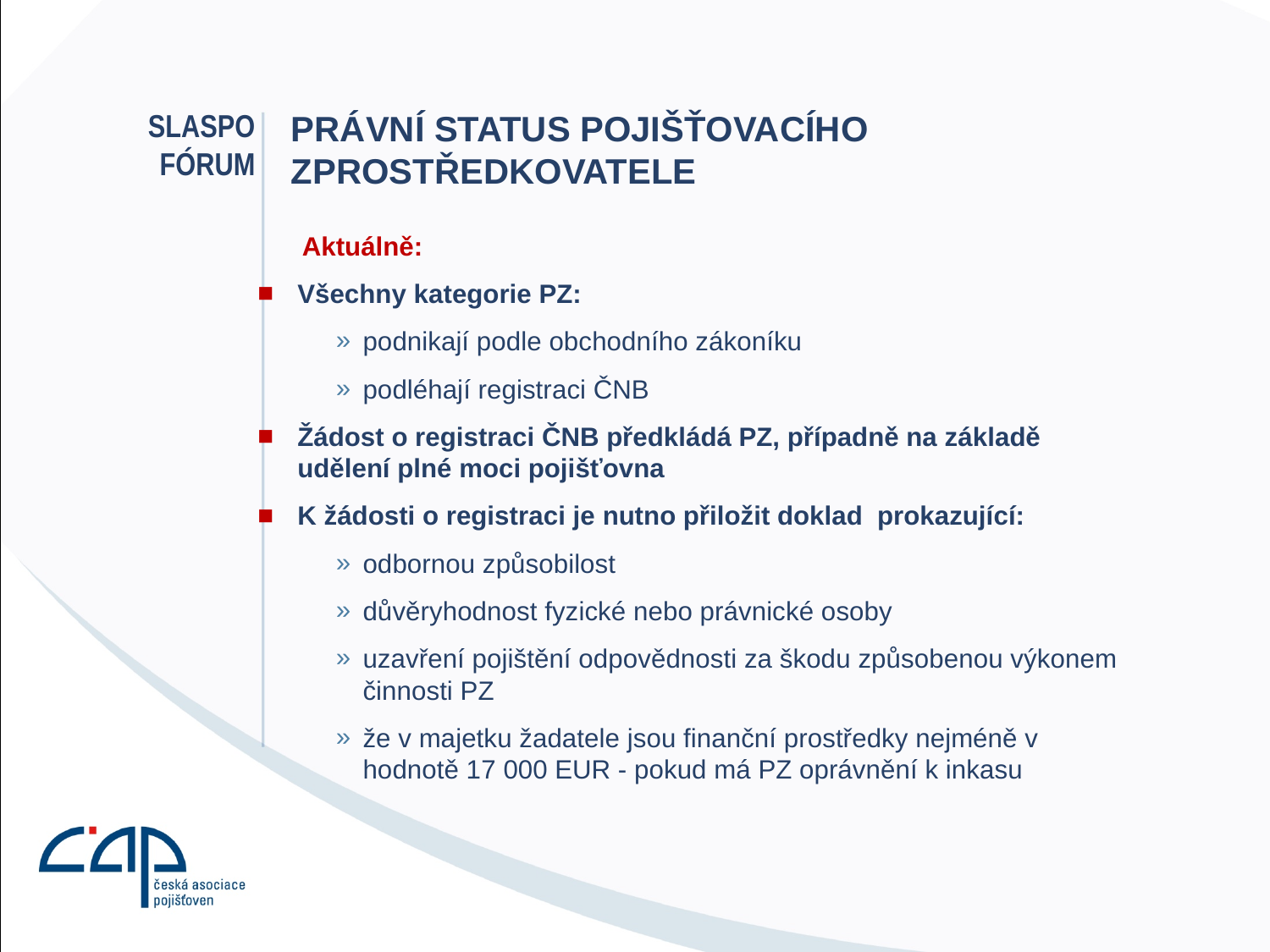

# SLASPO fórum
Právní status pojišťovacího zprostředkovatele

      Aktuálně:
Všechny kategorie PZ:
podnikají podle obchodního zákoníku
podléhají registraci ČNB
Žádost o registraci ČNB předkládá PZ, případně na základě udělení plné moci pojišťovna
K žádosti o registraci je nutno přiložit doklad  prokazující:
odbornou způsobilost
důvěryhodnost fyzické nebo právnické osoby
uzavření pojištění odpovědnosti za škodu způsobenou výkonem činnosti PZ
že v majetku žadatele jsou finanční prostředky nejméně v hodnotě 17 000 EUR - pokud má PZ oprávnění k inkasu